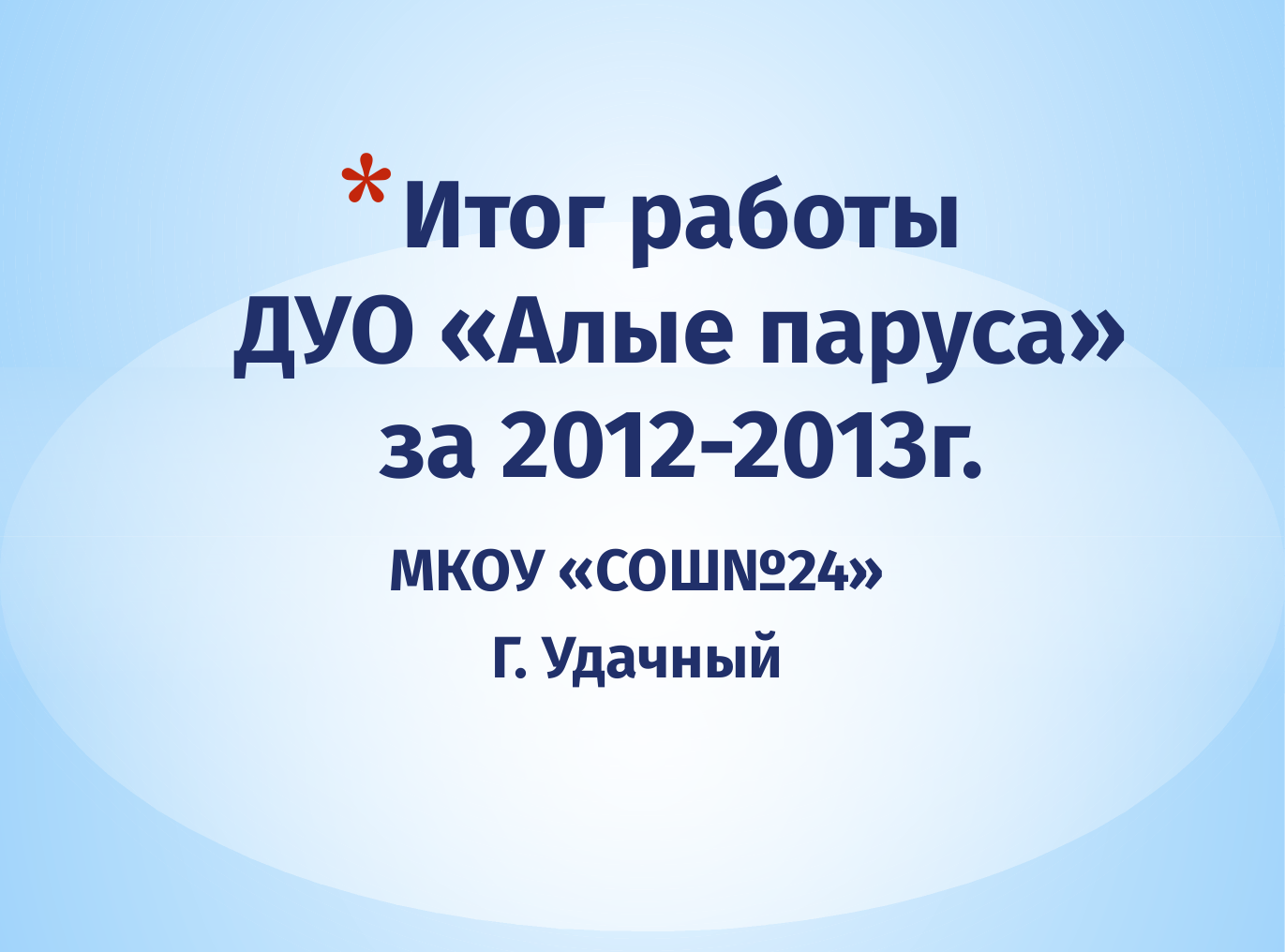

# Итог работы ДУО «Алые паруса» за 2012-2013г.
МКОУ «СОШ№24»
Г. Удачный